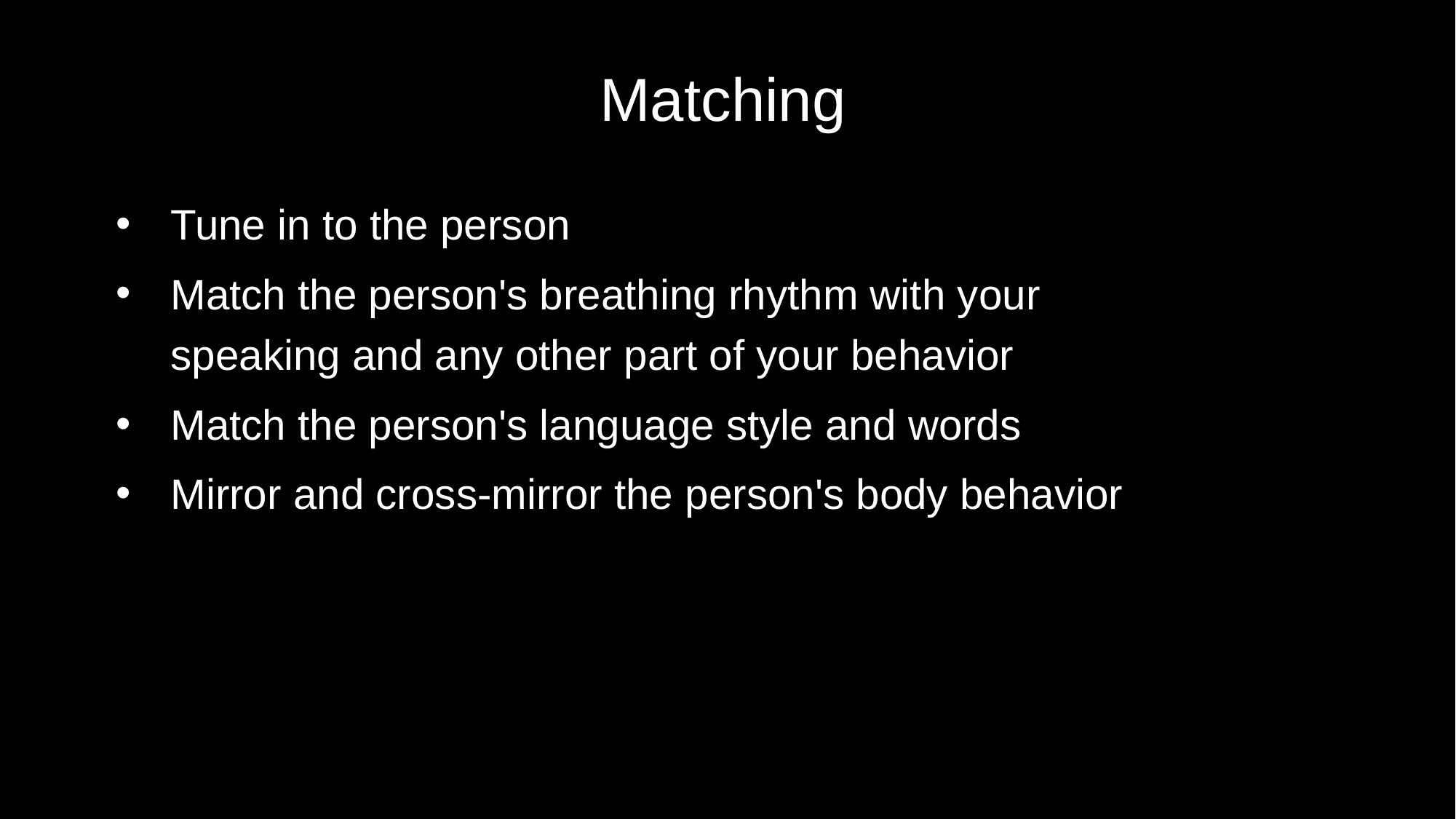

# Matching
Tune in to the person
Match the person's breathing rhythm with your speaking and any other part of your behavior
Match the person's language style and words
Mirror and cross-mirror the person's body behavior